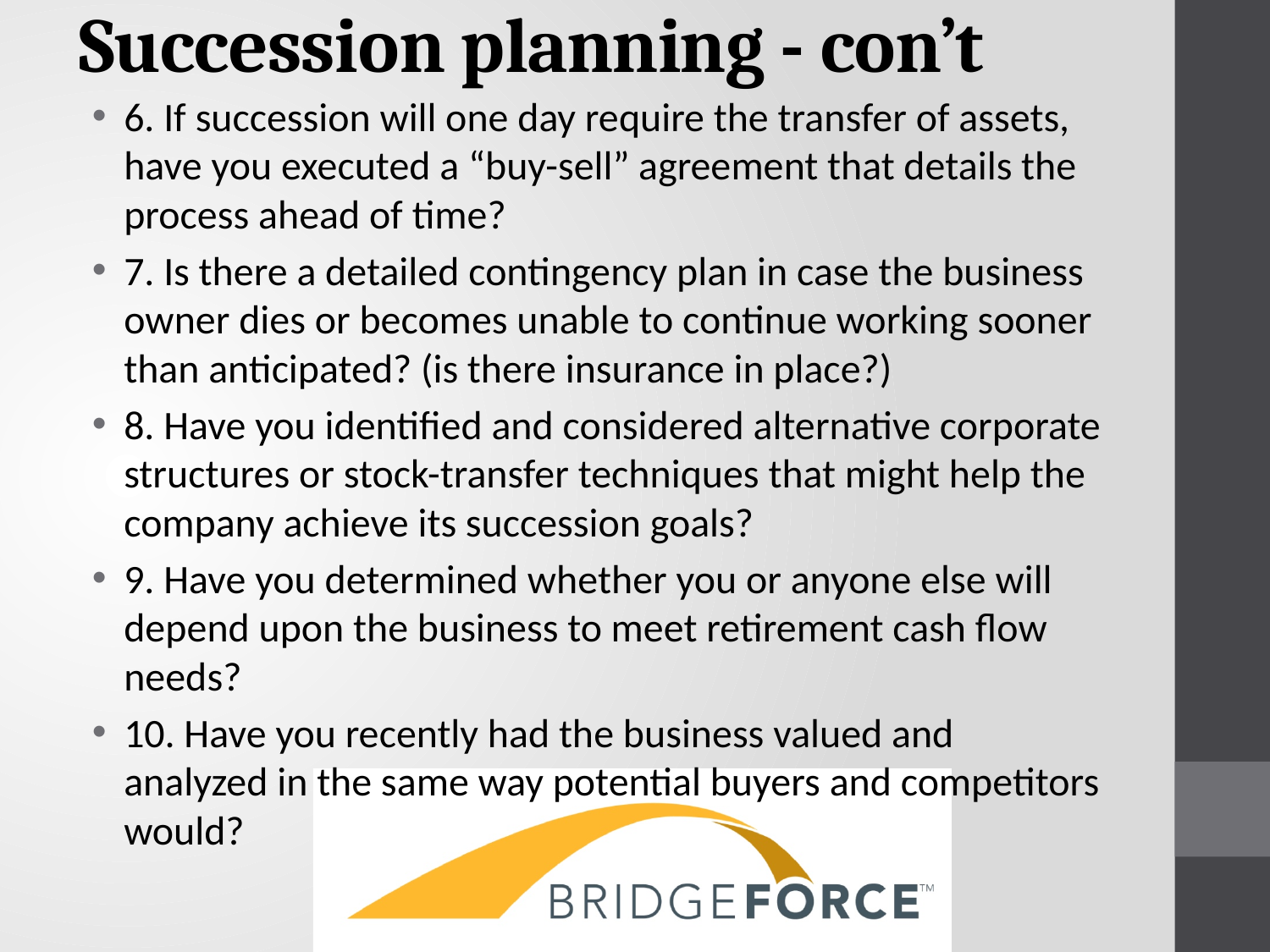

# Succession planning - con’t
6. If succession will one day require the transfer of assets, have you executed a “buy-sell” agreement that details the process ahead of time?
7. Is there a detailed contingency plan in case the business owner dies or becomes unable to continue working sooner than anticipated? (is there insurance in place?)
8. Have you identified and considered alternative corporate structures or stock-transfer techniques that might help the company achieve its succession goals?
9. Have you determined whether you or anyone else will depend upon the business to meet retirement cash flow needs?
10. Have you recently had the business valued and analyzed in the same way potential buyers and competitors would?